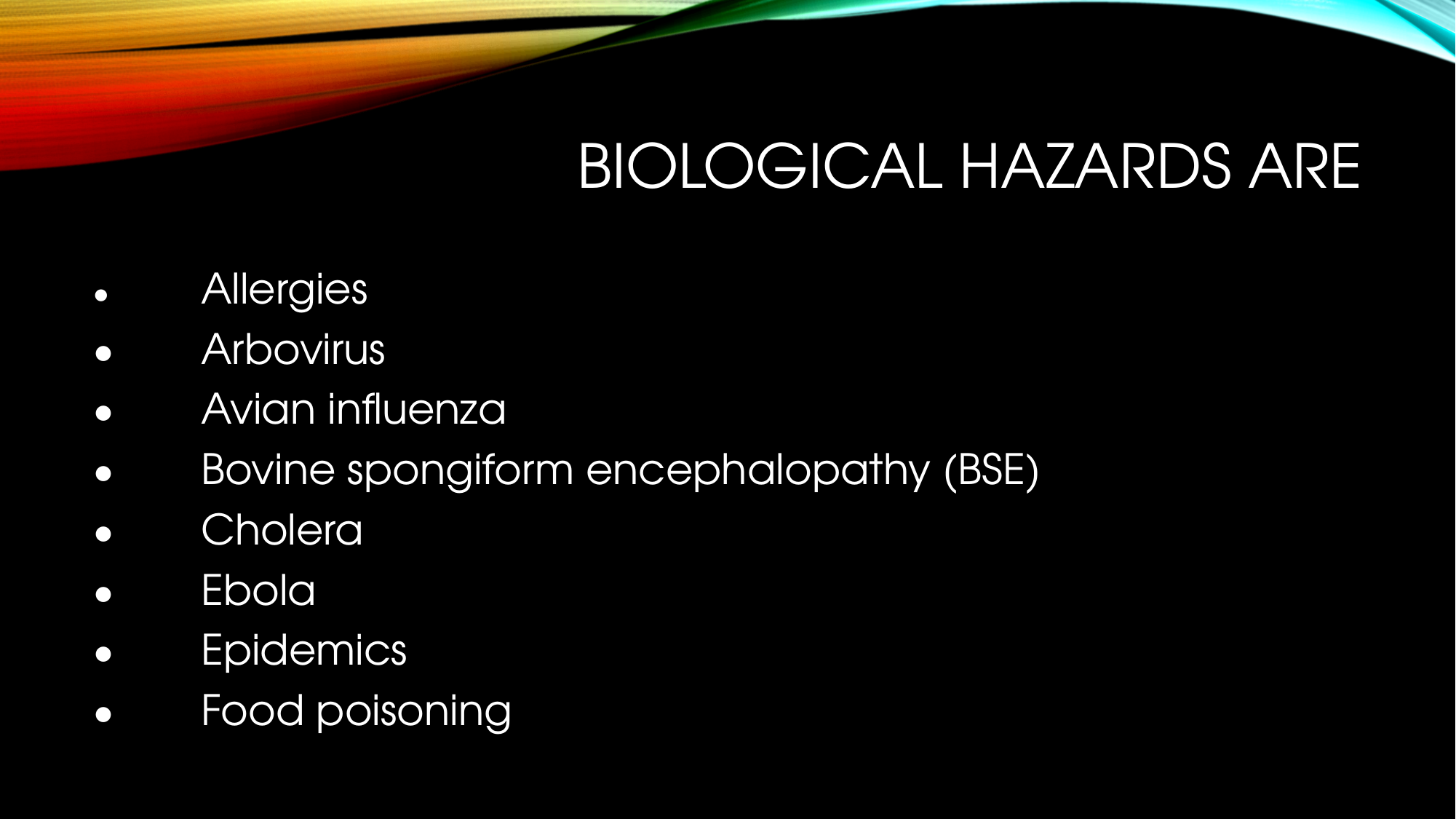

# Biological hazards are
•	Allergies
•	Arbovirus
•	Avian influenza
•	Bovine spongiform encephalopathy (BSE)
•	Cholera
•	Ebola
•	Epidemics
•	Food poisoning